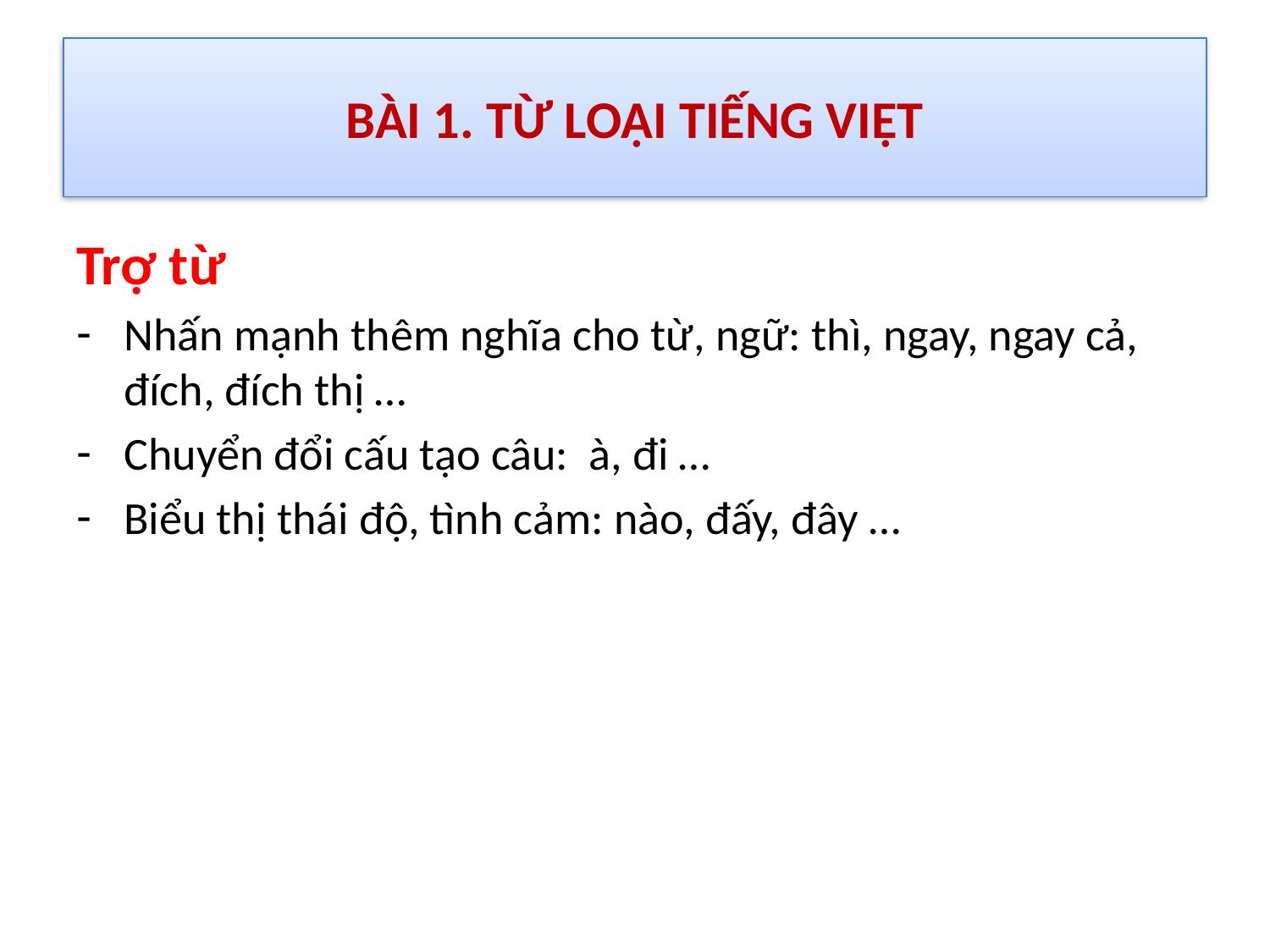

# BÀI 1. TỪ LOẠI TIẾNG VIỆT
Trợ từ
Nhấn mạnh thêm nghĩa cho từ, ngữ: thì, ngay, ngay cả, đích, đích thị …
Chuyển đổi cấu tạo câu:  à, đi …
Biểu thị thái độ, tình cảm: nào, đấy, đây …